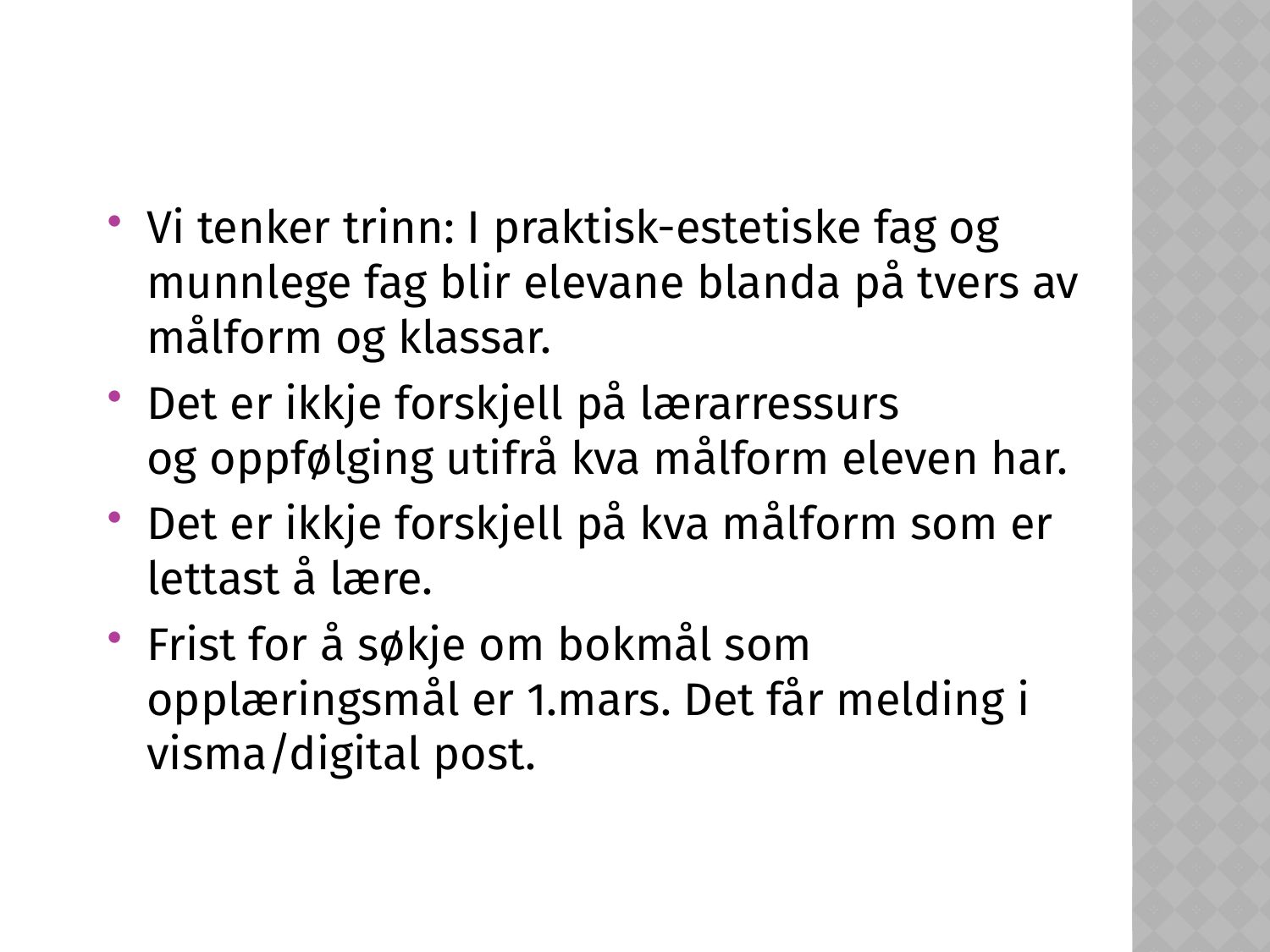

Vi tenker trinn: I praktisk-estetiske fag og munnlege fag blir elevane blanda på tvers av målform og klassar.
Det er ikkje forskjell på lærarressurs og oppfølging utifrå kva målform eleven har.
Det er ikkje forskjell på kva målform som er lettast å lære.
Frist for å søkje om bokmål som opplæringsmål er 1.mars. Det får melding i visma/digital post.

#